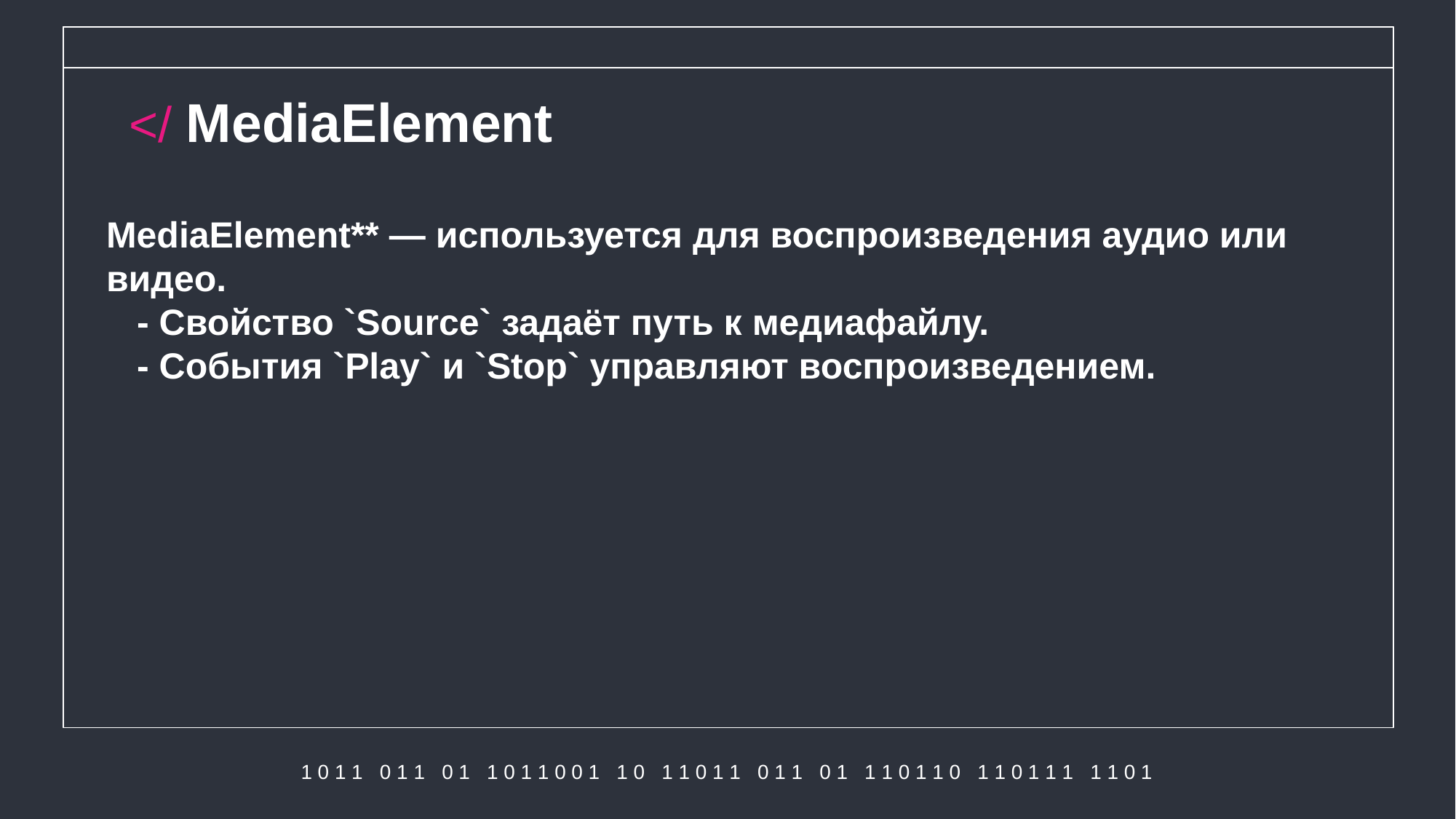

# </ MediaElement
MediaElement** — используется для воспроизведения аудио или видео.
   - Свойство `Source` задаёт путь к медиафайлу.
   - События `Play` и `Stop` управляют воспроизведением.